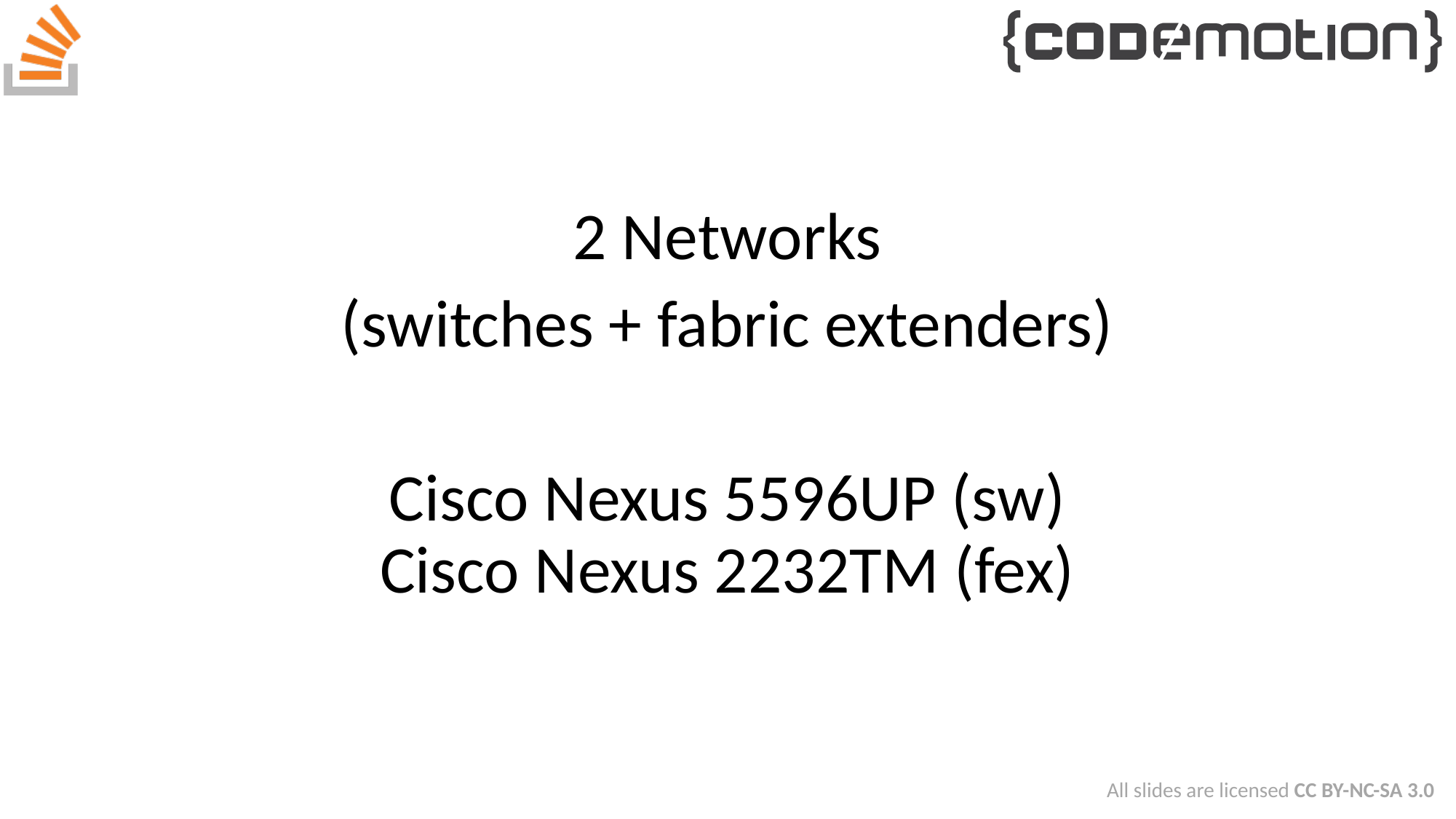

2 Networks
(switches + fabric extenders)

Cisco Nexus 5596UP (sw)
Cisco Nexus 2232TM (fex)